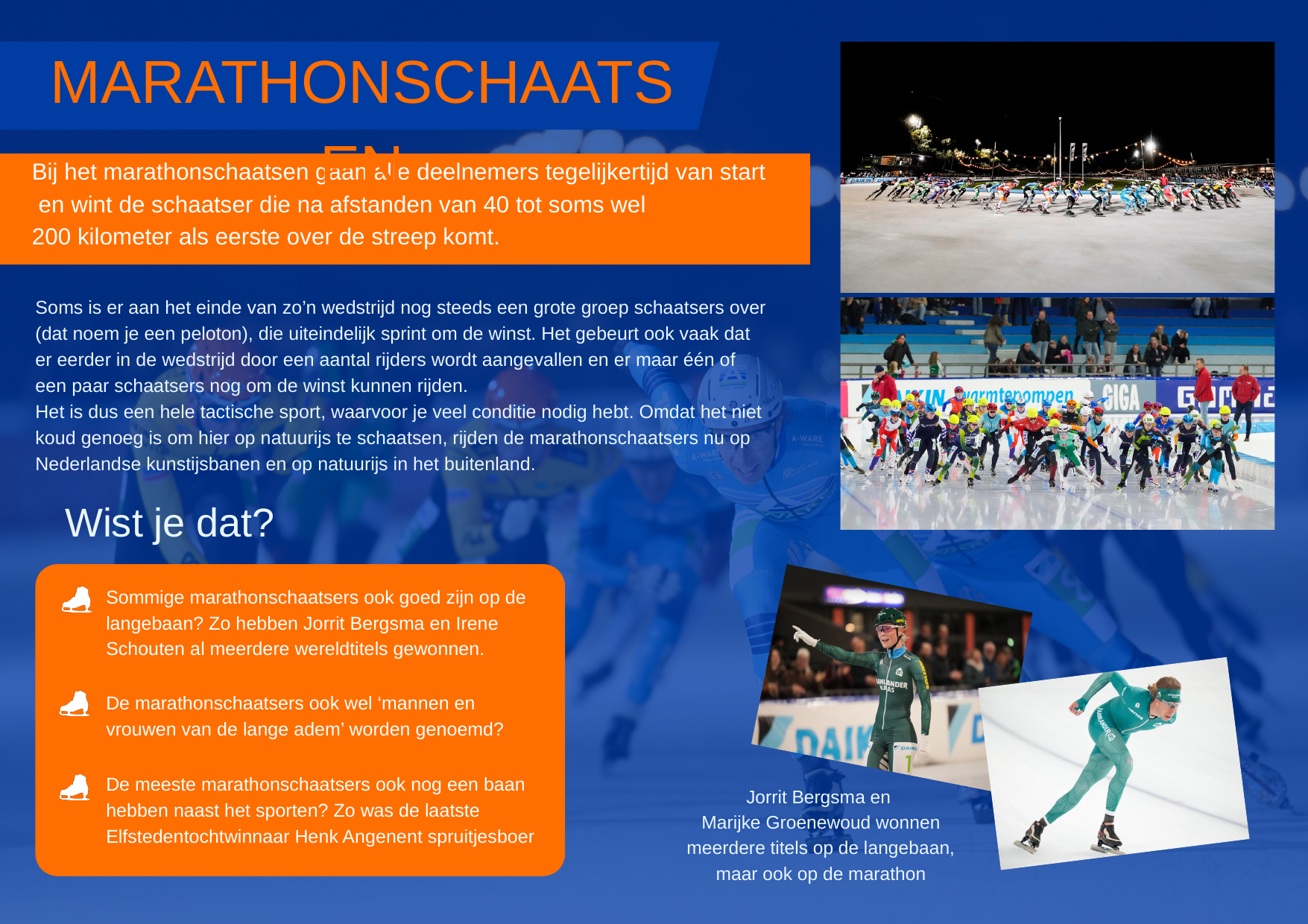

MARATHONSCHAATSEN

Bij het marathonschaatsen gaan alle deelnemers tegelijkertijd van start
 en wint de schaatser die na afstanden van 40 tot soms wel
200 kilometer als eerste over de streep komt.

Soms is er aan het einde van zo’n wedstrijd nog steeds een grote groep schaatsers over (dat noem je een peloton), die uiteindelijk sprint om de winst. Het gebeurt ook vaak dat er eerder in de wedstrijd door een aantal rijders wordt aangevallen en er maar één of een paar schaatsers nog om de winst kunnen rijden.
Het is dus een hele tactische sport, waarvoor je veel conditie nodig hebt. Omdat het niet koud genoeg is om hier op natuurijs te schaatsen, rijden de marathonschaatsers nu op Nederlandse kunstijsbanen en op natuurijs in het buitenland.

Wist je dat?

Sommige marathonschaatsers ook goed zijn op de langebaan? Zo hebben Jorrit Bergsma en Irene Schouten al meerdere wereldtitels gewonnen.

De marathonschaatsers ook wel ‘mannen en vrouwen van de lange adem’ worden genoemd?

De meeste marathonschaatsers ook nog een baan hebben naast het sporten? Zo was de laatste Elfstedentochtwinnaar Henk Angenent spruitjesboer

Jorrit Bergsma en
Marijke Groenewoud wonnen meerdere titels op de langebaan, maar ook op de marathon